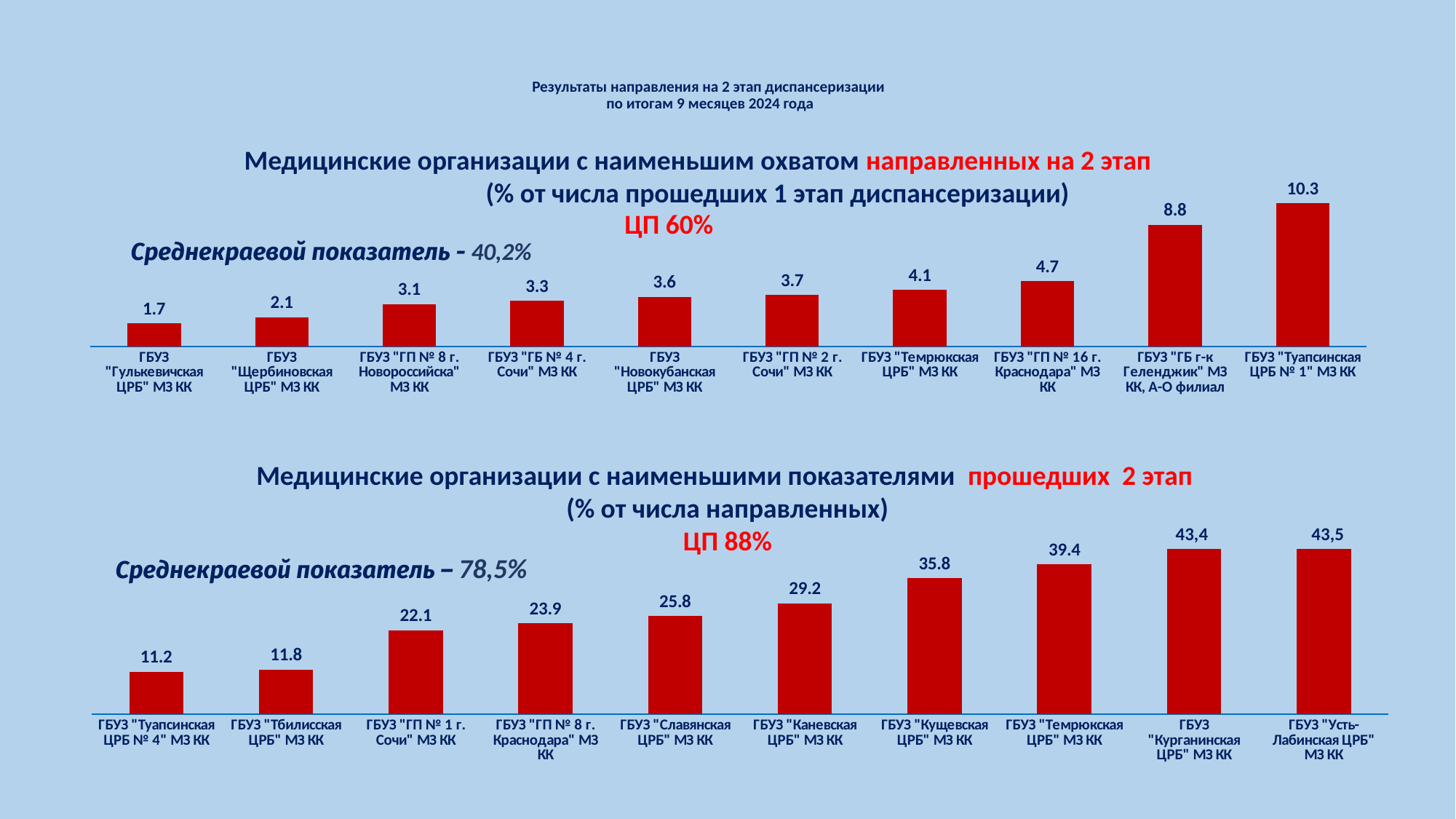

# Результаты направления на 2 этап диспансеризации по итогам 9 месяцев 2024 года
Медицинские организации с наименьшим охватом направленных на 2 этап
(% от числа прошедших 1 этап диспансеризации)

### Chart

| Category | Ряд 1 |
|---|---|
| ГБУЗ "Гулькевичская ЦРБ" МЗ КК | 1.6596572152127709 |
| ГБУЗ "Щербиновская ЦРБ" МЗ КК | 2.0999416682869922 |
| ГБУЗ "ГП № 8 г. Новороссийска" МЗ КК | 3.0701754385964914 |
| ГБУЗ "ГБ № 4 г. Сочи" МЗ КК | 3.3067572866291988 |
| ГБУЗ "Новокубанская ЦРБ" МЗ КК | 3.5718253527385846 |
| ГБУЗ "ГП № 2 г. Сочи" МЗ КК | 3.705678485737137 |
| ГБУЗ "Темрюкская ЦРБ" МЗ КК | 4.078208685552043 |
| ГБУЗ "ГП № 16 г. Краснодара" МЗ КК | 4.713333333333333 |
| ГБУЗ "ГБ г-к Геленджик" МЗ КК, А-О филиал | 8.794228787358296 |
| ГБУЗ "Туапсинская ЦРБ № 1" МЗ КК | 10.329627271391487 |
ЦП 60%
Среднекраевой показатель - 40,2%
Медицинские организации с наименьшими показателями  прошедших  2 этап
(% от числа направленных)
ЦП 88%
43,4
43,5

### Chart

| Category | Ряд 1 |
|---|---|
| ГБУЗ "Туапсинская ЦРБ № 4" МЗ КК | 11.1672278338945 |
| ГБУЗ "Тбилисская ЦРБ" МЗ КК | 11.762652705061083 |
| ГБУЗ "ГП № 1 г. Сочи" МЗ КК | 22.059195547685302 |
| ГБУЗ "ГП № 8 г. Краснодара" МЗ КК | 23.885841618100788 |
| ГБУЗ "Славянская ЦРБ" МЗ КК | 25.779107454500124 |
| ГБУЗ "Каневская ЦРБ" МЗ КК | 29.1535289837497 |
| ГБУЗ "Кущевская ЦРБ" МЗ КК | 35.79070981210856 |
| ГБУЗ "Темрюкская ЦРБ" МЗ КК | 39.39873417721519 |
| ГБУЗ "Курганинская ЦРБ" МЗ КК | 43.415547923821414 |
| ГБУЗ "Усть-Лабинская ЦРБ" МЗ КК | 43.48717948717949 |
Среднекраевой показатель – 78,5%